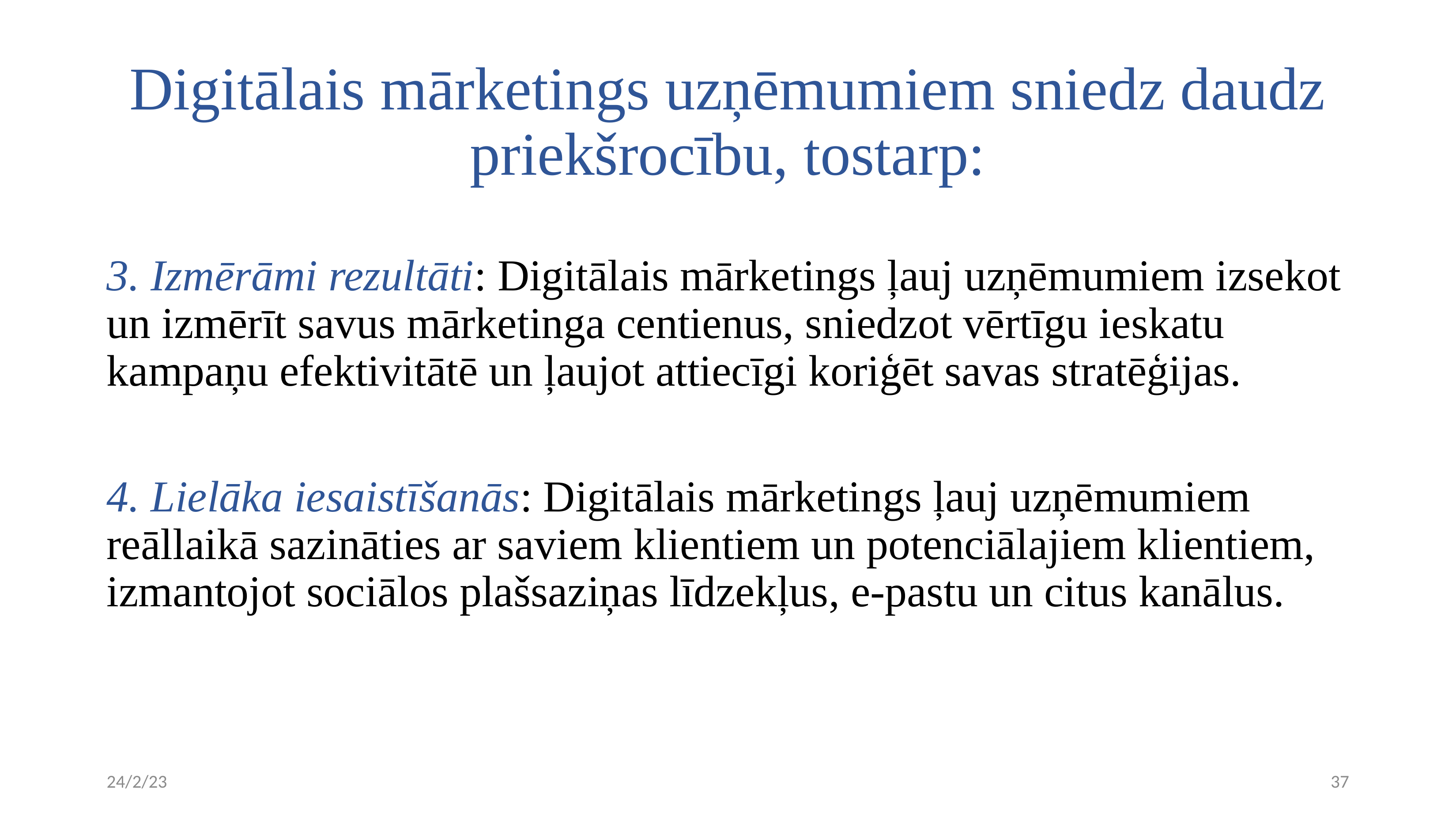

# Digitālais mārketings uzņēmumiem sniedz daudz priekšrocību, tostarp:
3. Izmērāmi rezultāti: Digitālais mārketings ļauj uzņēmumiem izsekot un izmērīt savus mārketinga centienus, sniedzot vērtīgu ieskatu kampaņu efektivitātē un ļaujot attiecīgi koriģēt savas stratēģijas.

4. Lielāka iesaistīšanās: Digitālais mārketings ļauj uzņēmumiem reāllaikā sazināties ar saviem klientiem un potenciālajiem klientiem, izmantojot sociālos plašsaziņas līdzekļus, e-pastu un citus kanālus.

24/2/23
37